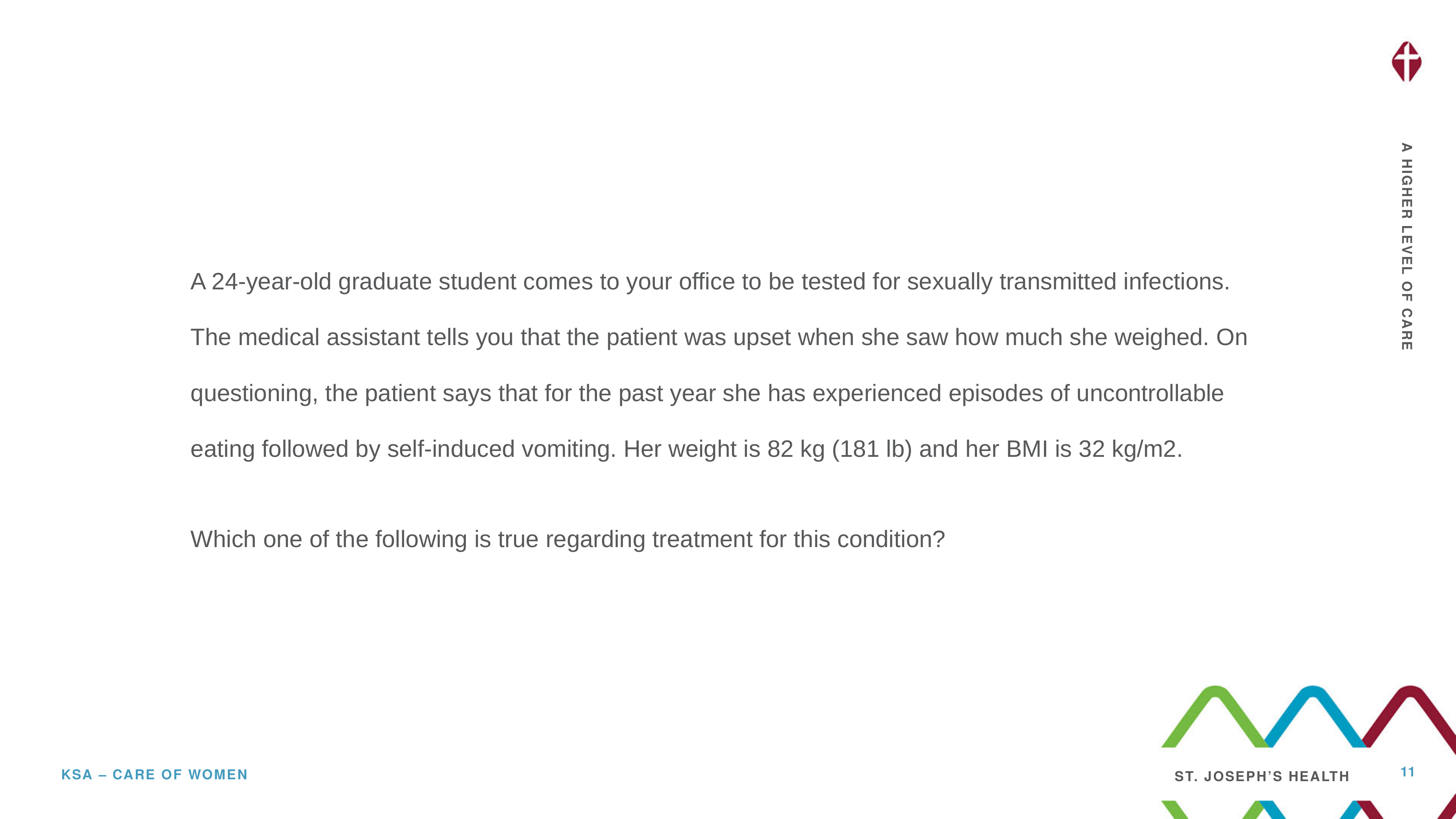

A 24-year-old graduate student comes to your office to be tested for sexually transmitted infections. The medical assistant tells you that the patient was upset when she saw how much she weighed. On questioning, the patient says that for the past year she has experienced episodes of uncontrollable eating followed by self-induced vomiting. Her weight is 82 kg (181 lb) and her BMI is 32 kg/m2.
Which one of the following is true regarding treatment for this condition?
11
KSA – Care of women